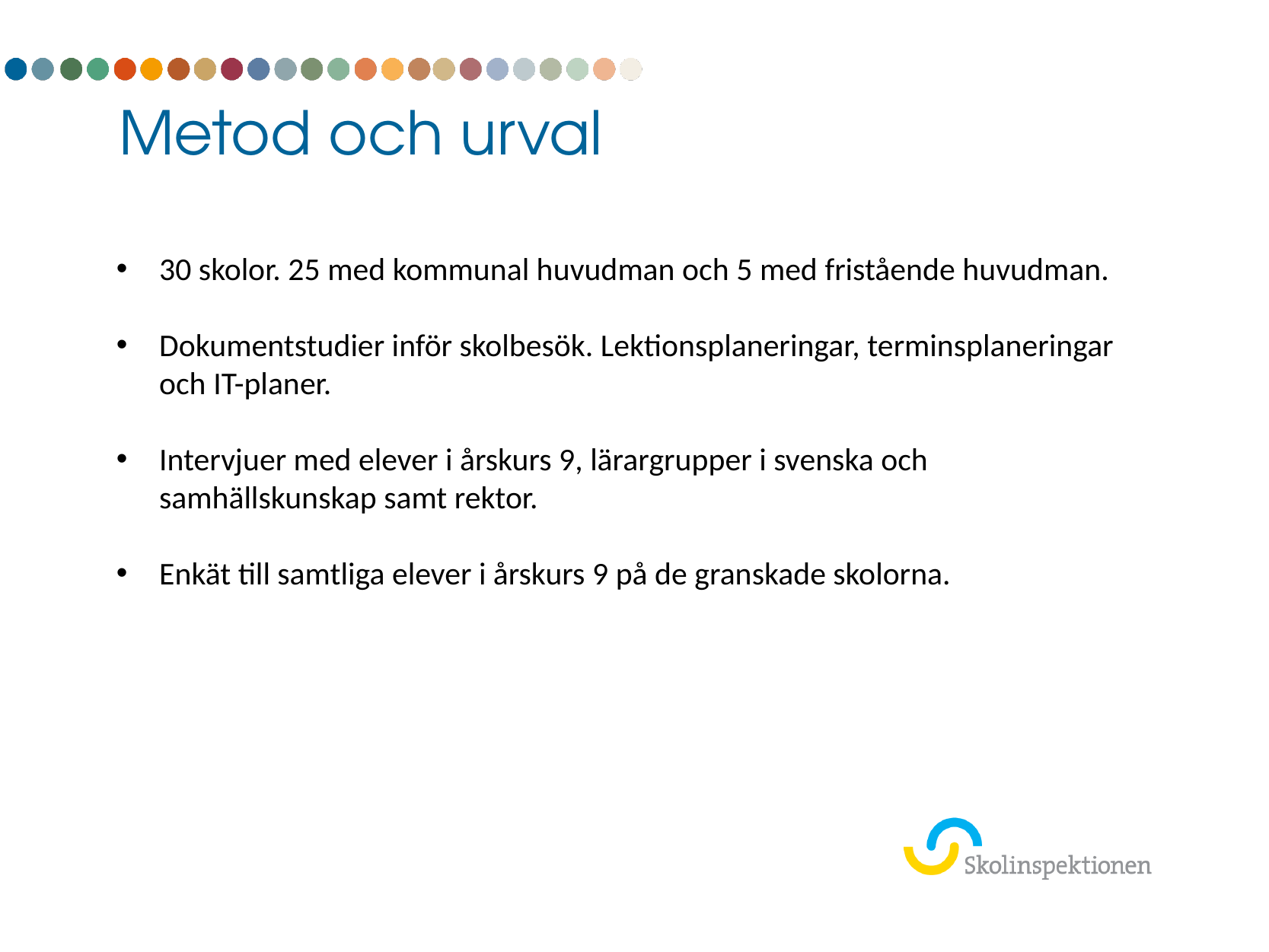

# Metod och urval

30 skolor. 25 med kommunal huvudman och 5 med fristående huvudman.

Dokumentstudier inför skolbesök. Lektionsplaneringar, terminsplaneringar och IT-planer.

Intervjuer med elever i årskurs 9, lärargrupper i svenska och samhällskunskap samt rektor.

Enkät till samtliga elever i årskurs 9 på de granskade skolorna.